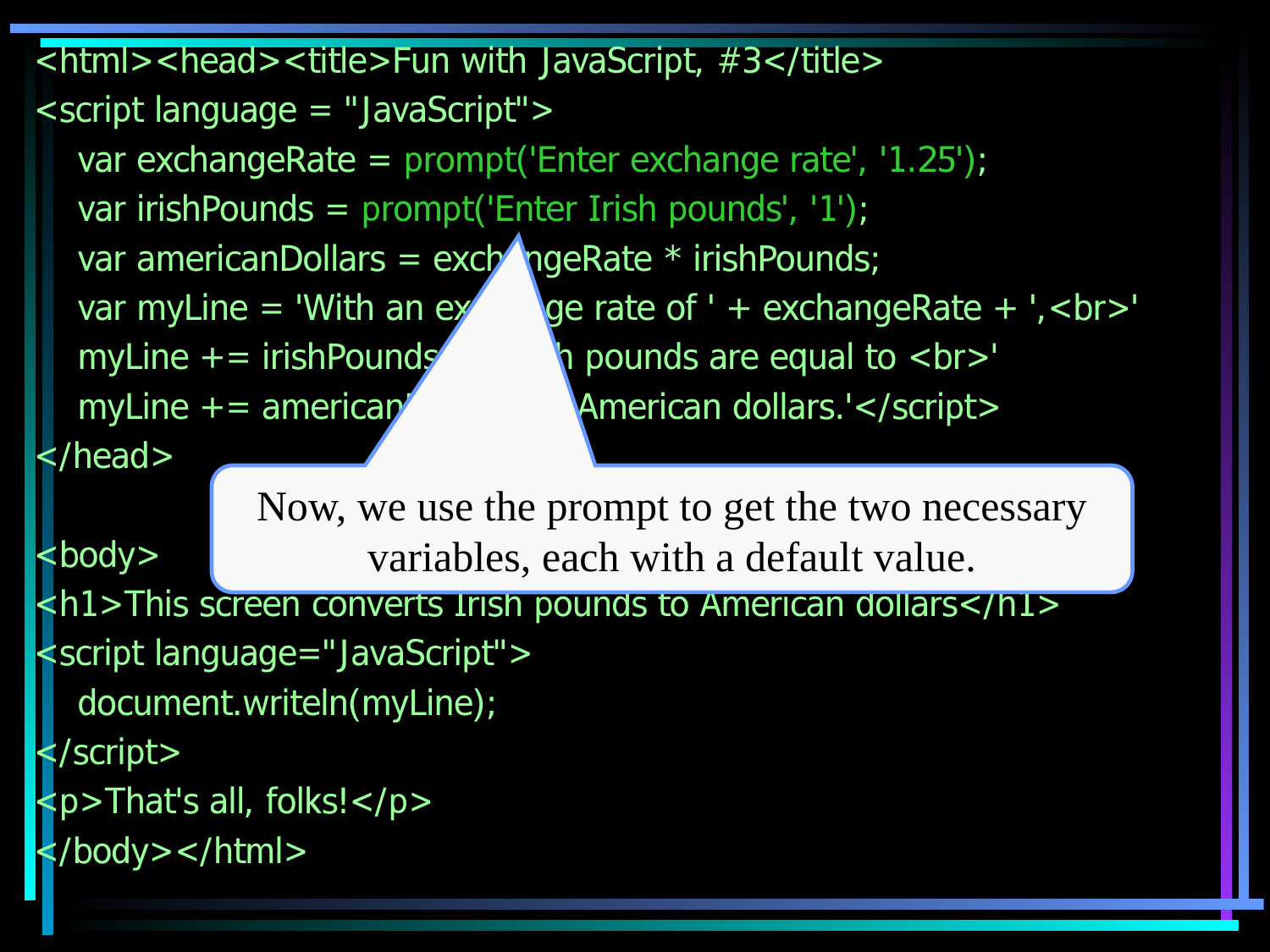

<html><head><title>Fun with JavaScript, #3</title>
<script language = "JavaScript">
    var exchangeRate = prompt('Enter exchange rate', '1.25');
    var irishPounds = prompt('Enter Irish pounds', '1');
    var americanDollars = exchangeRate * irishPounds;
    var myLine = 'With an exchange rate of ' + exchangeRate + ',<br>'
    myLine += irishPounds + ' Irish pounds are equal to <br>'
    myLine += americanDollars + ' American dollars.'</script>
</head>

<body>
<h1>This screen converts Irish pounds to American dollars</h1>
<script language="JavaScript">
    document.writeln(myLine);
</script>
<p>That's all, folks!</p>
</body></html>

Now, we use the prompt to get the two necessary variables, each with a default value.